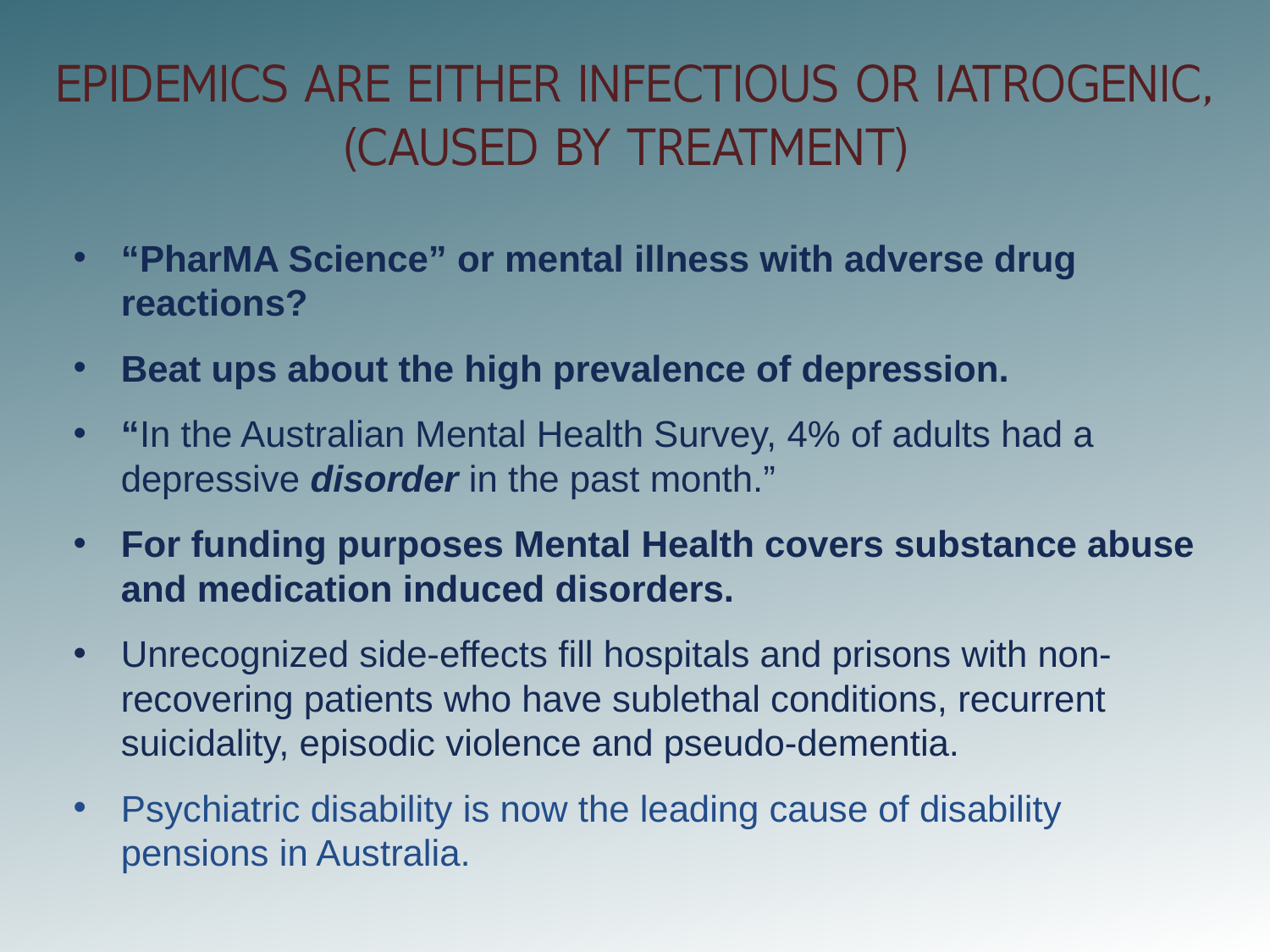

# EPIDEMICS ARE EITHER INFECTIOUS OR IATROGENIC, (CAUSED BY TREATMENT)
“PharMA Science” or mental illness with adverse drug  reactions?
Beat ups about the high prevalence of depression.
“In the Australian Mental Health Survey, 4% of adults had a depressive disorder in the past month.”
For funding purposes Mental Health covers substance abuse and medication induced disorders.
Unrecognized side-effects fill hospitals and prisons with non-recovering patients who have sublethal conditions, recurrent suicidality, episodic violence and pseudo-dementia.
Psychiatric disability is now the leading cause of disability pensions in Australia.